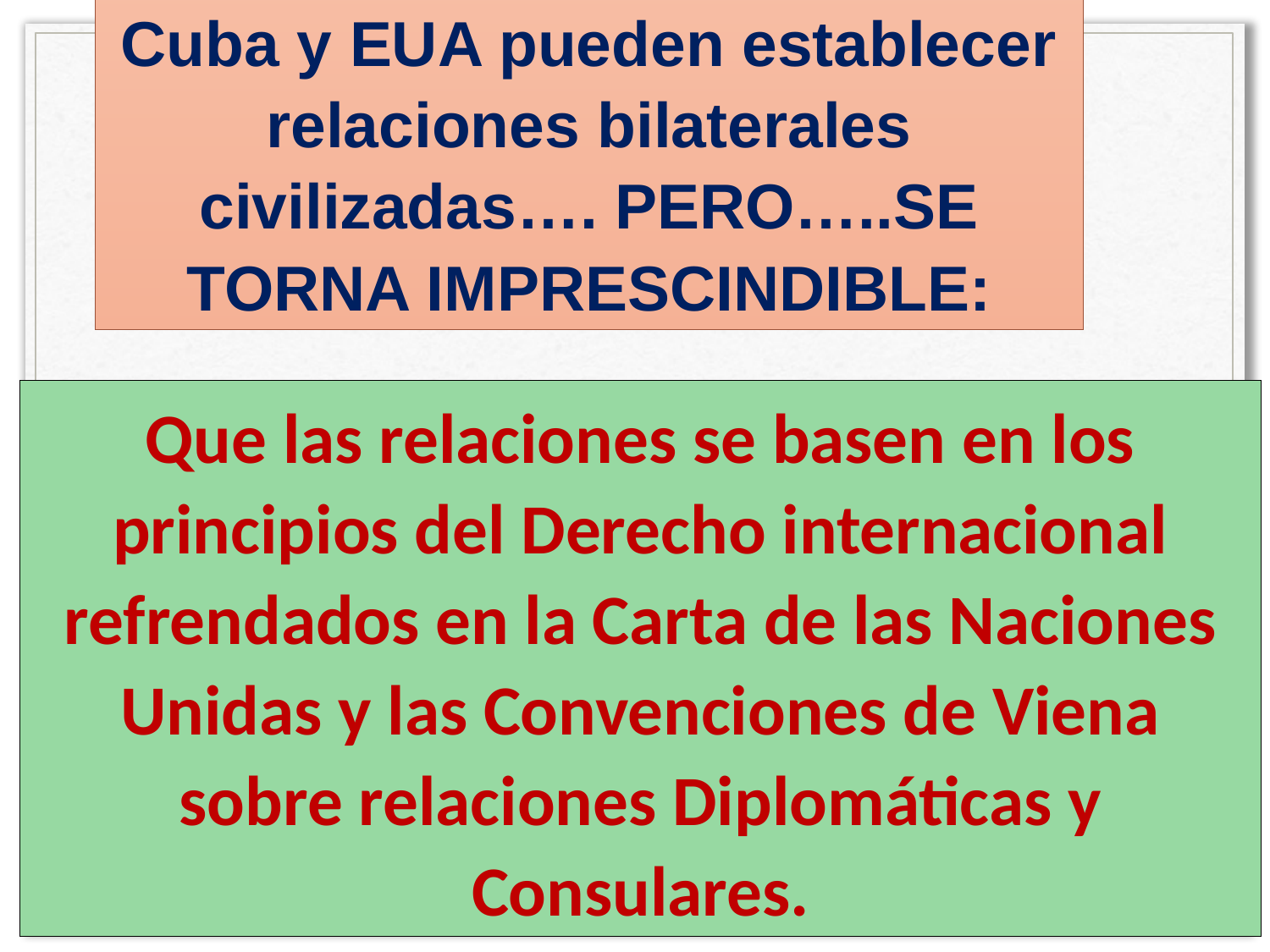

Cuba y EUA pueden establecer relaciones bilaterales civilizadas…. PERO…..SE TORNA IMPRESCINDIBLE:
Que las relaciones se basen en los principios del Derecho internacional refrendados en la Carta de las Naciones Unidas y las Convenciones de Viena sobre relaciones Diplomáticas y Consulares.